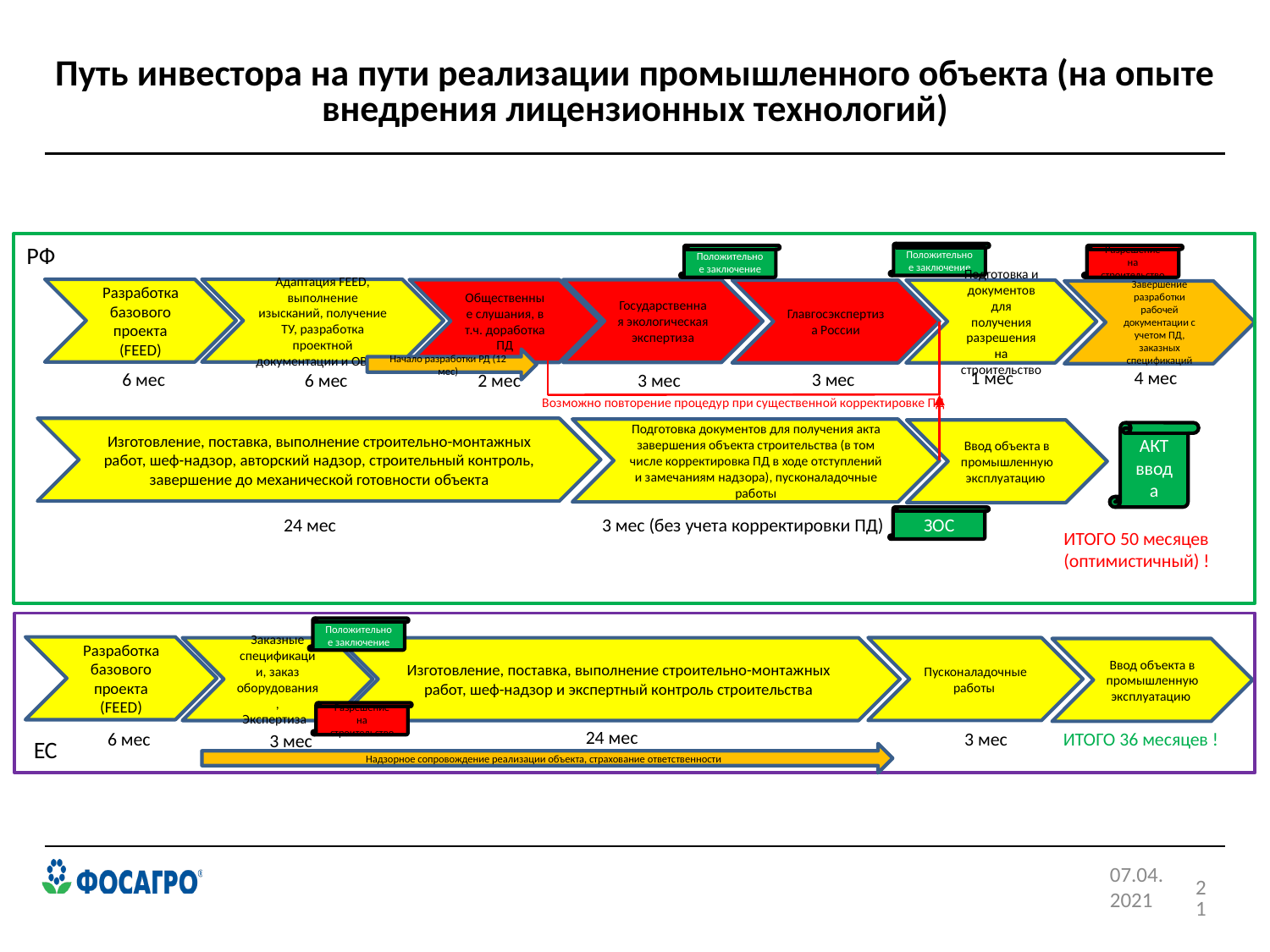

# Путь инвестора на пути реализации промышленного объекта (на опыте внедрения лицензионных технологий)

РФ
Положительное заключение
Разрешение на строительство
Положительное заключение
Разработка базового проекта (FEED)
Адаптация FEED, выполнение изысканий, получение ТУ, разработка проектной документации и ОВОС
Общественные слушания, в т.ч. доработка ПД
Государственная экологическая экспертиза
Главгосэкспертиза России
Подготовка и документов для получения разрешения на строительство
Завершение разработки рабочей документации с учетом ПД, заказных спецификаций
Начало разработки РД (12 мес)
1 мес
4 мес
6 мес
3 мес
6 мес
2 мес
3 мес
Возможно повторение процедур при существенной корректировке ПД
Изготовление, поставка, выполнение строительно-монтажных работ, шеф-надзор, авторский надзор, строительный контроль, завершение до механической готовности объекта
Подготовка документов для получения акта завершения объекта строительства (в том числе корректировка ПД в ходе отступлений и замечаниям надзора), пусконаладочные работы
Ввод объекта в промышленную эксплуатацию
АКТ
ввода
ЗОС
3 мес (без учета корректировки ПД)
24 мес
ИТОГО 50 месяцев
(оптимистичный) !

Положительное заключение
Разработка базового проекта (FEED)
Пусконаладочные работы
Заказные спецификации, заказ оборудования,
Экспертиза
Изготовление, поставка, выполнение строительно-монтажных работ, шеф-надзор и экспертный контроль строительства
Ввод объекта в промышленную эксплуатацию
Разрешение на строительство
24 мес
ИТОГО 36 месяцев !
6 мес
3 мес
3 мес
ЕС
Надзорное сопровождение реализации объекта, страхование ответственности
07.04.2021
21